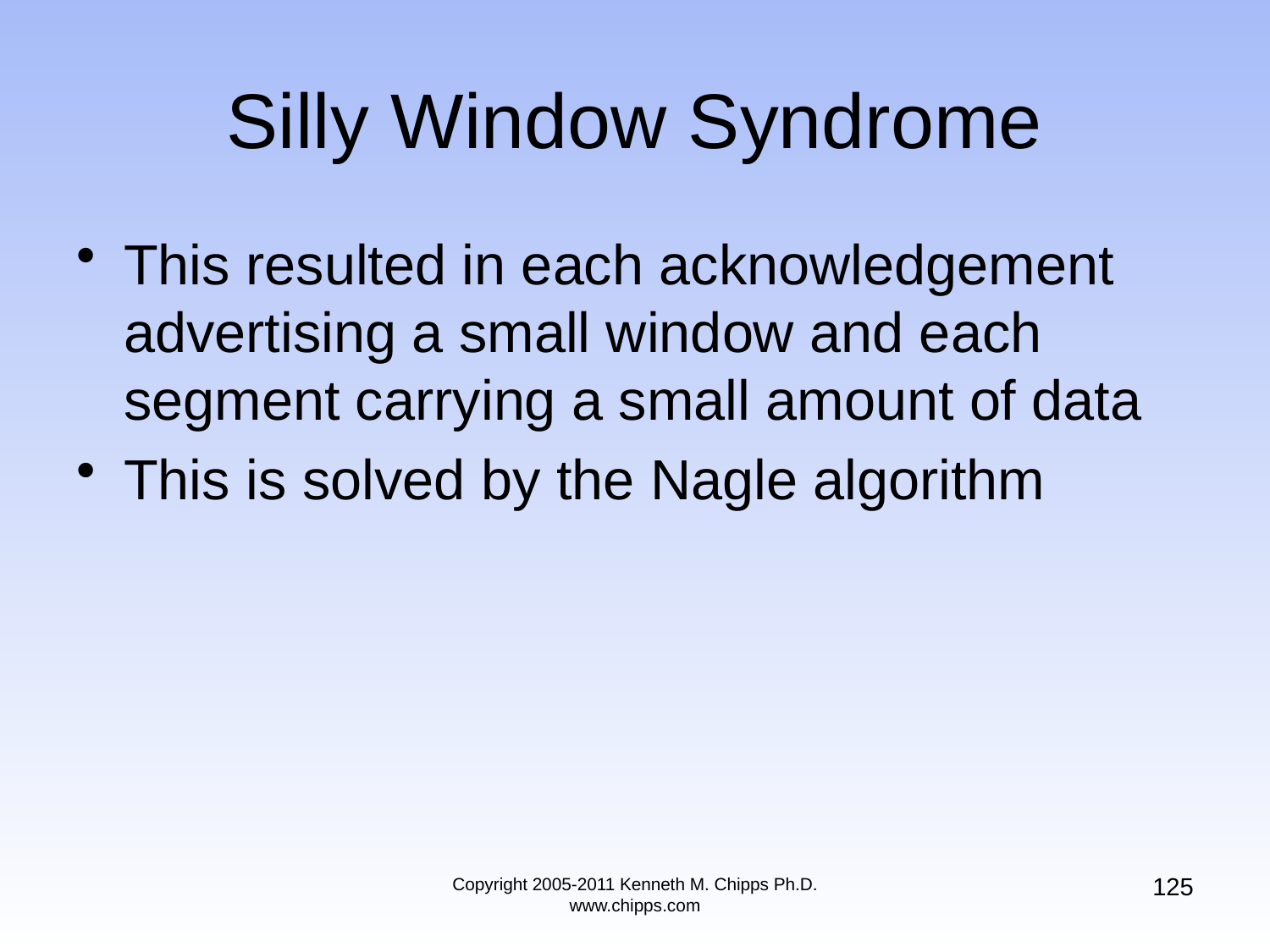

# Silly Window Syndrome
This resulted in each acknowledgement advertising a small window and each segment carrying a small amount of data
This is solved by the Nagle algorithm
125
Copyright 2005-2011 Kenneth M. Chipps Ph.D. www.chipps.com